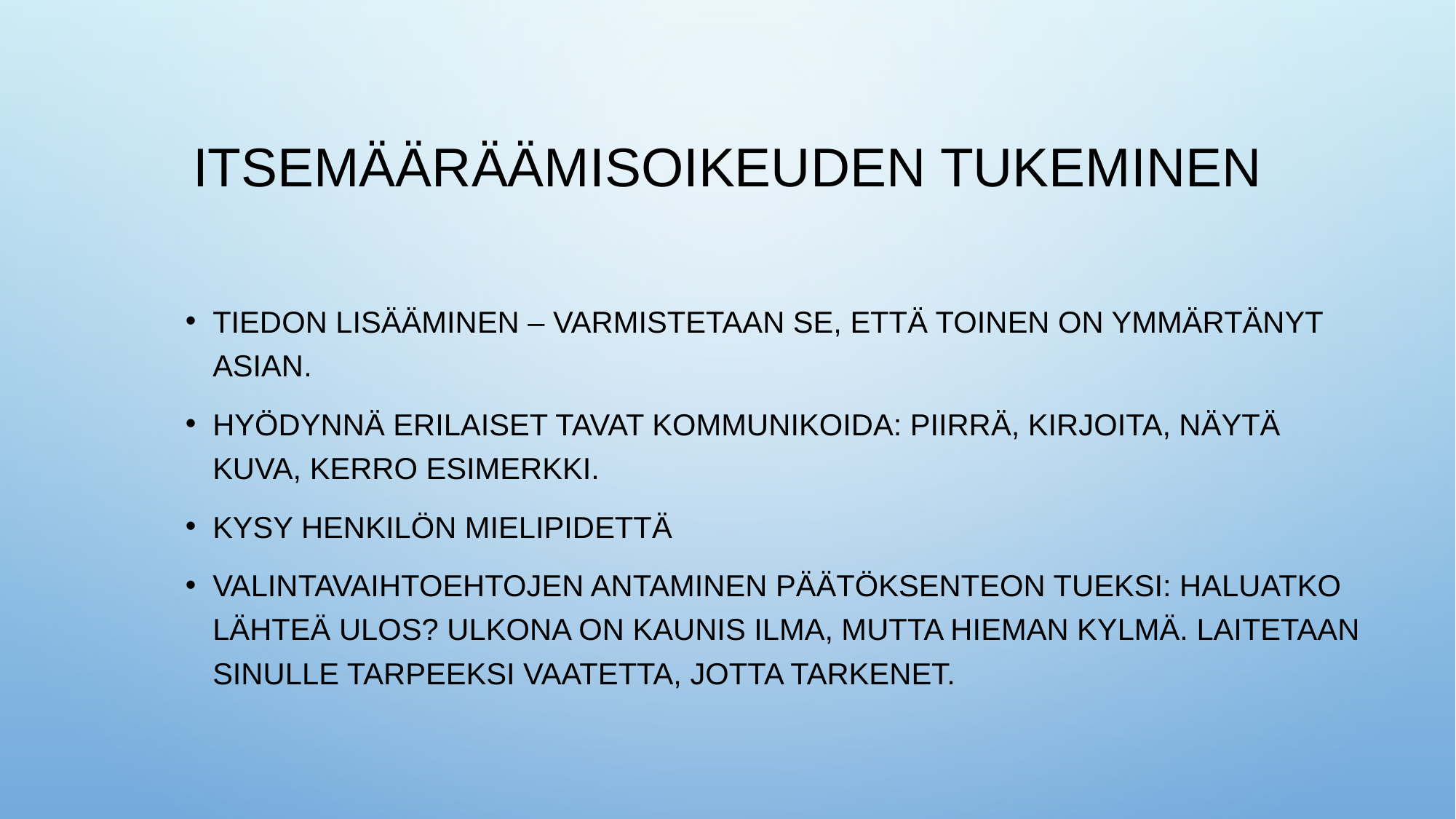

# Itsemääräämisoikeuden tukeminen
Tiedon lisääminen – varmistetaan se, että toinen on ymmärtänyt asian.
Hyödynnä erilaiset tavat kommunikoida: piirrä, kirjoita, näytä kuva, kerro esimerkki.
Kysy henkilön mielipidettä
Valintavaihtoehtojen antaminen päätöksenteon tueksi: haluatko lähteä ulos? Ulkona on kaunis ilma, mutta hieman kylmä. Laitetaan sinulle tarpeeksi vaatetta, jotta tarkenet.